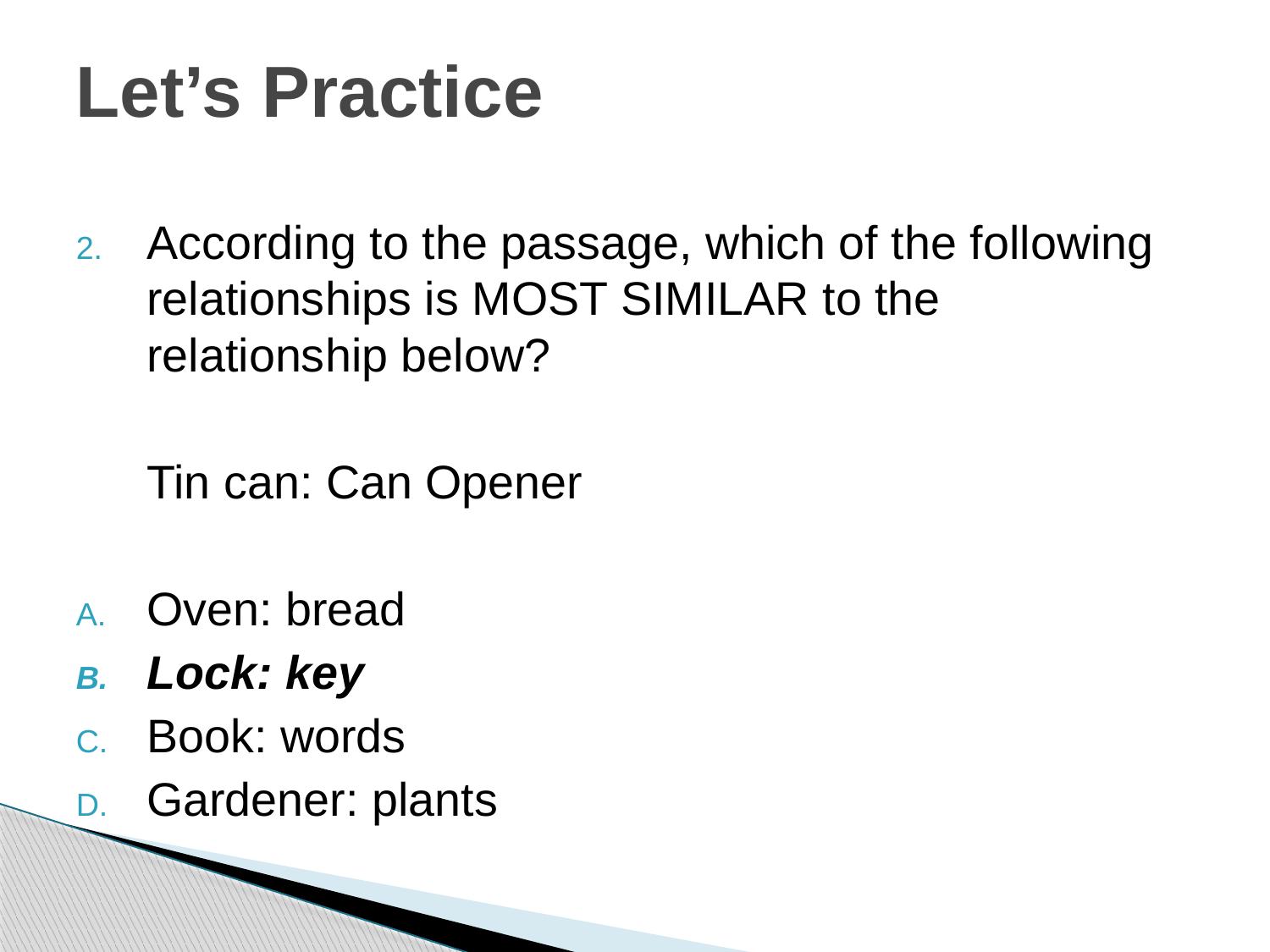

# Let’s Practice
According to the passage, which of the following relationships is MOST SIMILAR to the relationship below?

	Tin can: Can Opener

Oven: bread
Lock: key
Book: words
Gardener: plants